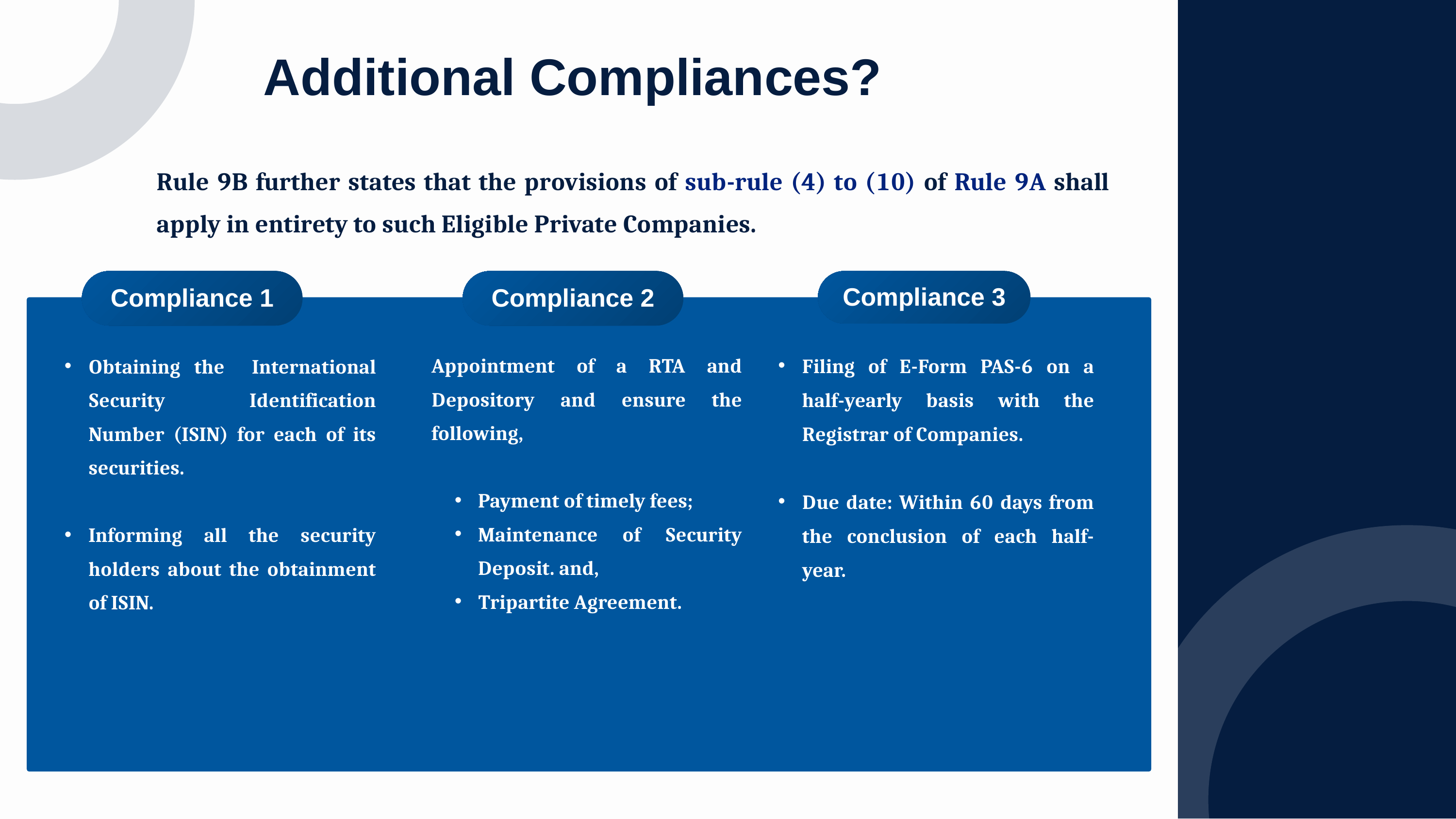

Additional Compliances?
Rule 9B further states that the provisions of sub-rule (4) to (10) of Rule 9A shall apply in entirety to such Eligible Private Companies.

Compliance 1

Compliance 2

Compliance 3

Appointment of a RTA and Depository and ensure the following,

Payment of timely fees;
Maintenance of Security Deposit. and,
Tripartite Agreement.
Filing of E-Form PAS-6 on a half-yearly basis with the Registrar of Companies.

Due date: Within 60 days from the conclusion of each half-year.
Obtaining the  International Security Identification Number (ISIN) for each of its securities.

Informing all the security holders about the obtainment of ISIN.